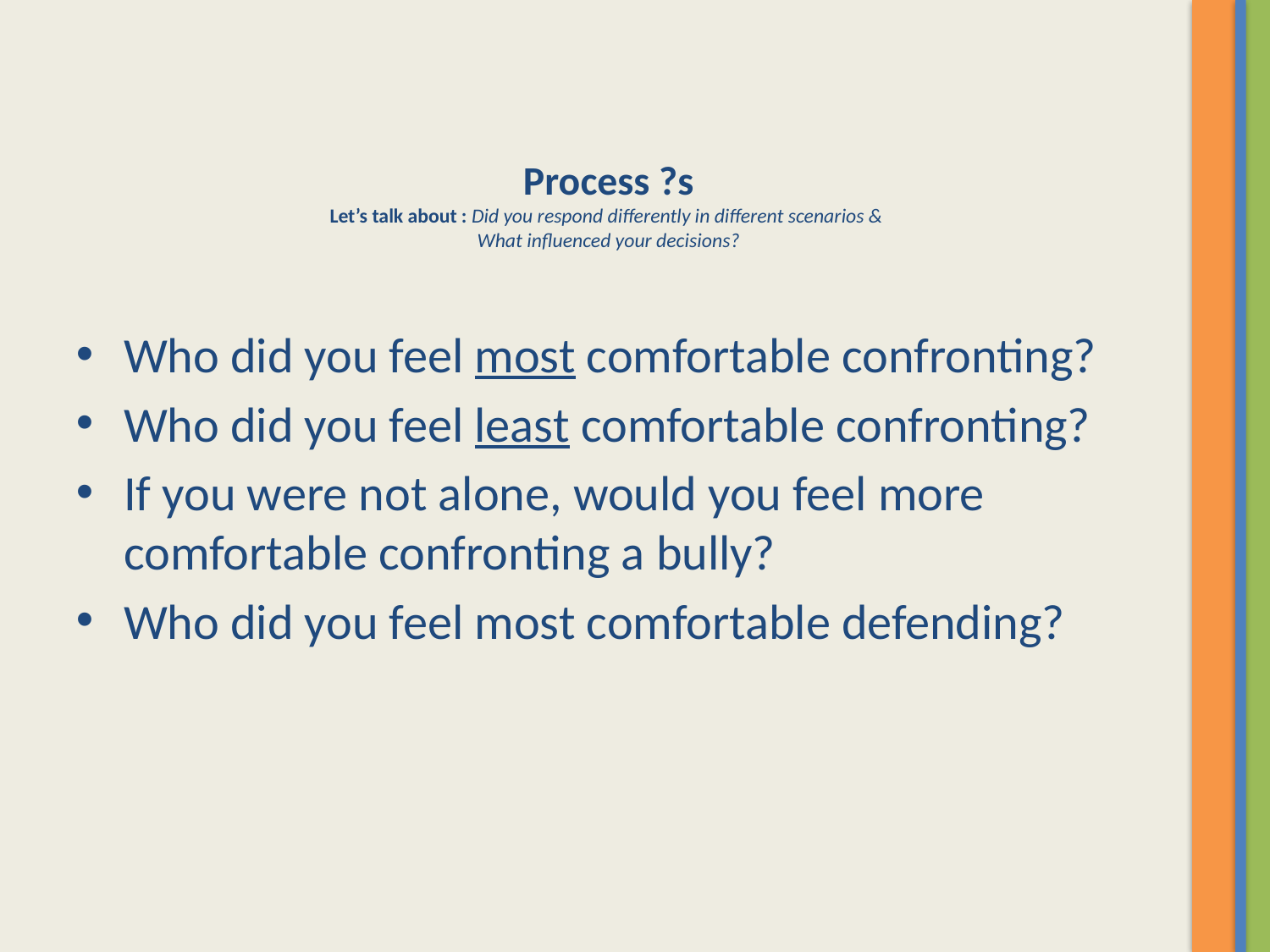

# Process ?s Let’s talk about : Did you respond differently in different scenarios & What influenced your decisions?
Who did you feel most comfortable confronting?
Who did you feel least comfortable confronting?
If you were not alone, would you feel more comfortable confronting a bully?
Who did you feel most comfortable defending?